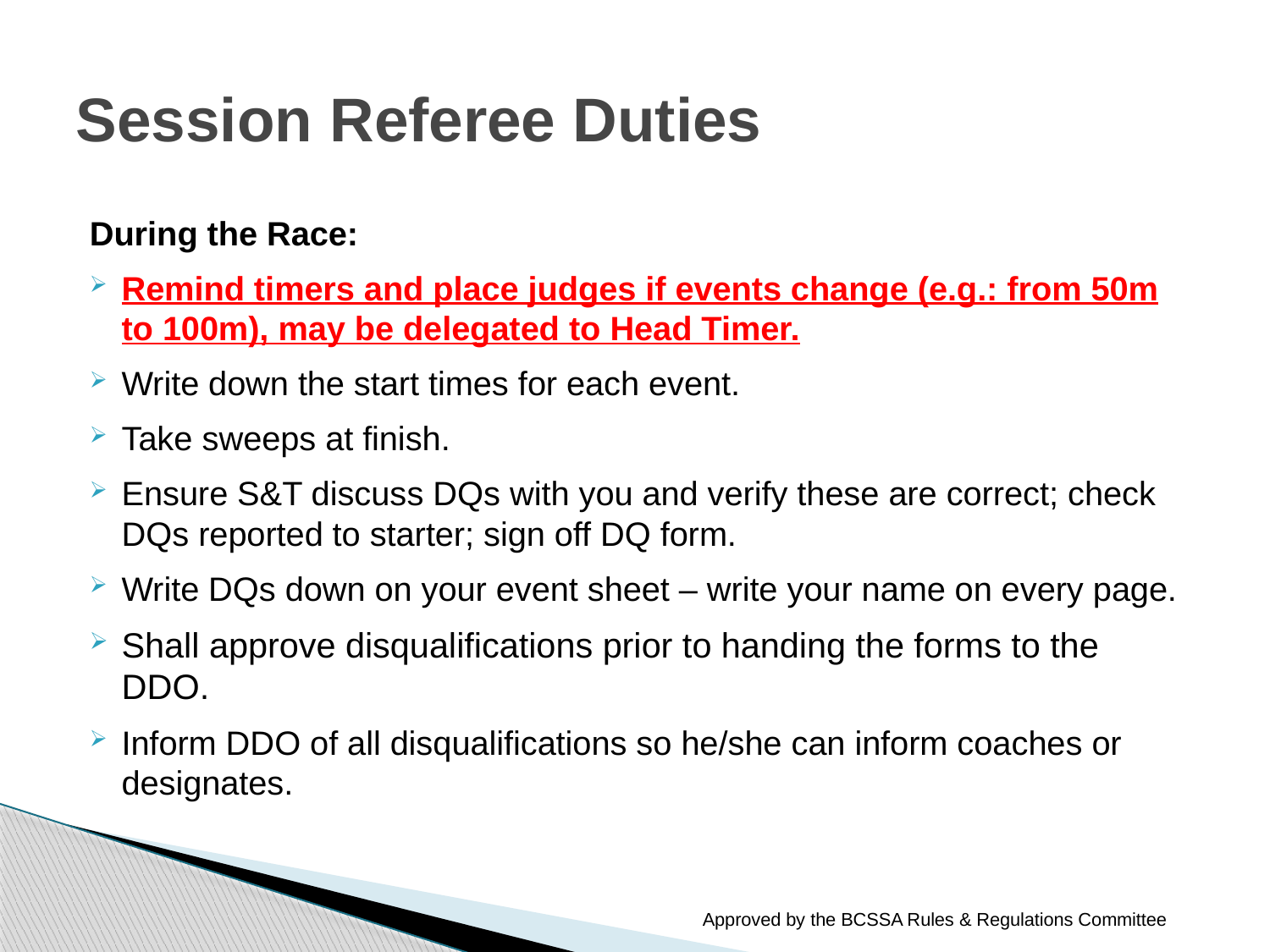

# Session Referee Duties
During the Race:
Remind timers and place judges if events change (e.g.: from 50m to 100m), may be delegated to Head Timer.
Write down the start times for each event.
Take sweeps at finish.
Ensure S&T discuss DQs with you and verify these are correct; check DQs reported to starter; sign off DQ form.
Write DQs down on your event sheet – write your name on every page.
Shall approve disqualifications prior to handing the forms to the DDO.
Inform DDO of all disqualifications so he/she can inform coaches or designates.

Approved by the BCSSA Rules & Regulations Committee